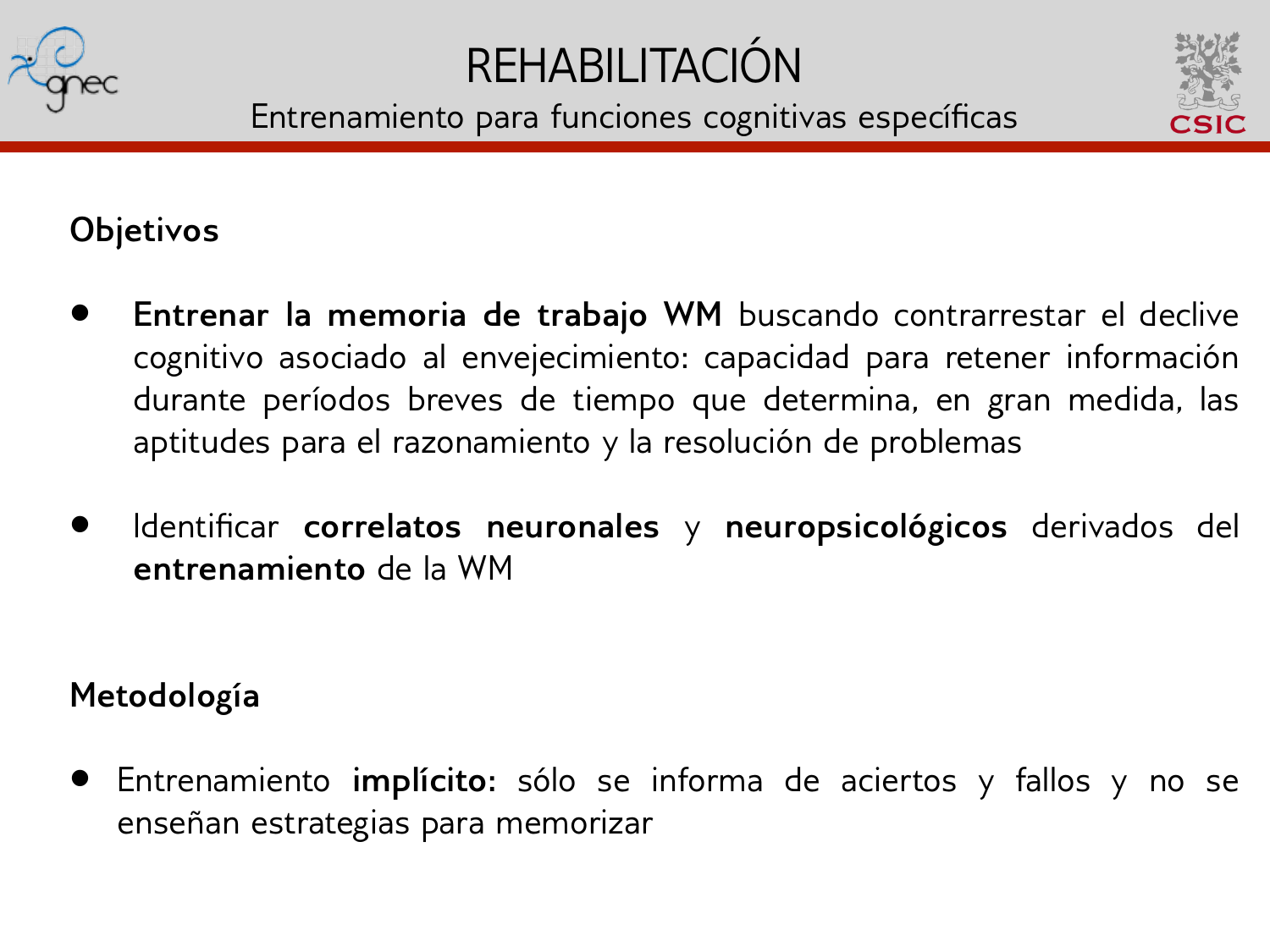

# REHABILITACIÓN Entrenamiento para funciones cognitivas específicas
Objetivos

Entrenar la memoria de trabajo WM buscando contrarrestar el declive cognitivo asociado al envejecimiento: capacidad para retener información durante períodos breves de tiempo que determina, en gran medida, las aptitudes para el razonamiento y la resolución de problemas

Identificar correlatos neuronales y neuropsicológicos derivados del entrenamiento de la WM

Metodología

Entrenamiento implícito: sólo se informa de aciertos y fallos y no se enseñan estrategias para memorizar